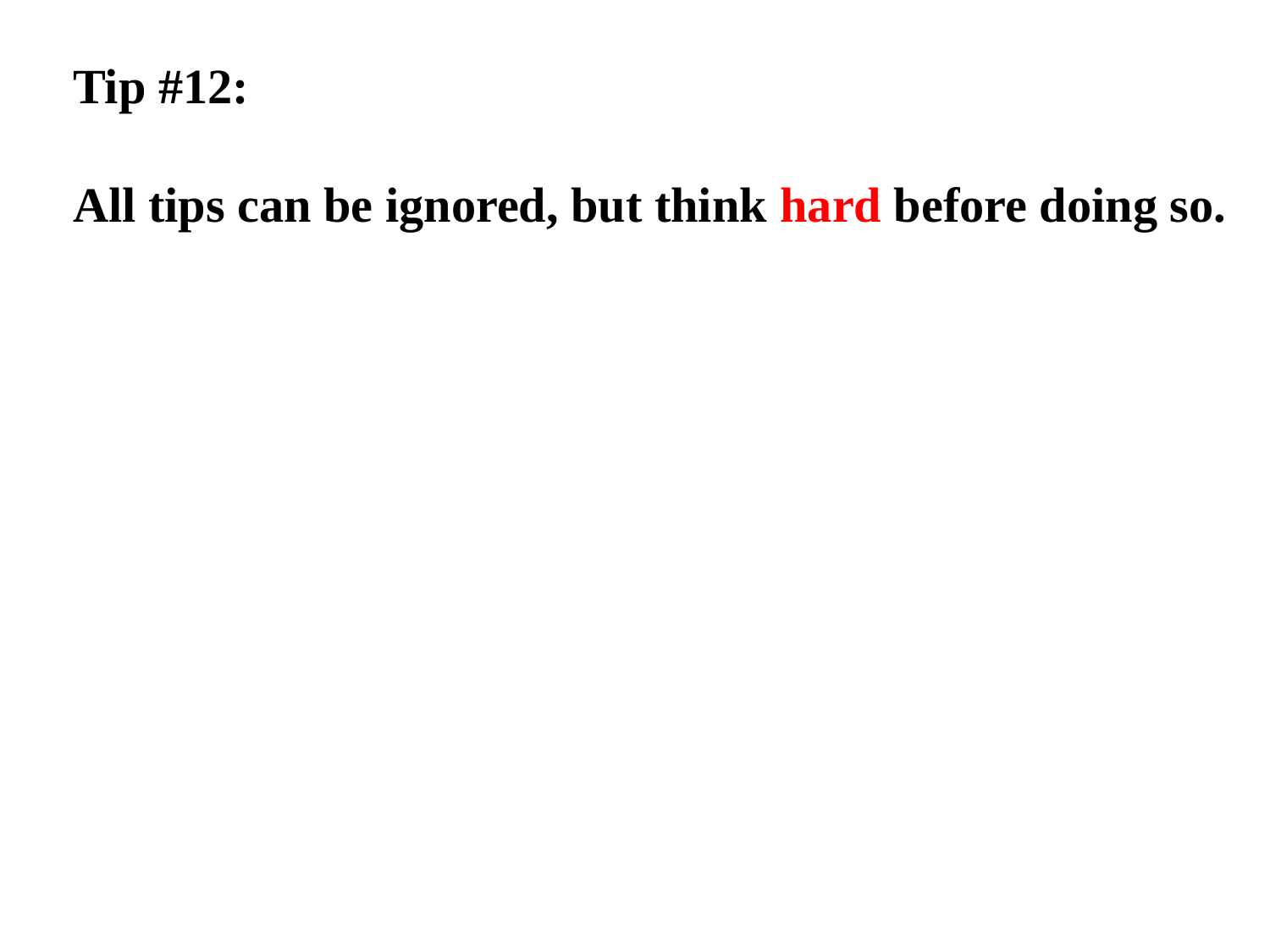

Tip #12:

All tips can be ignored, but think hard before doing so.